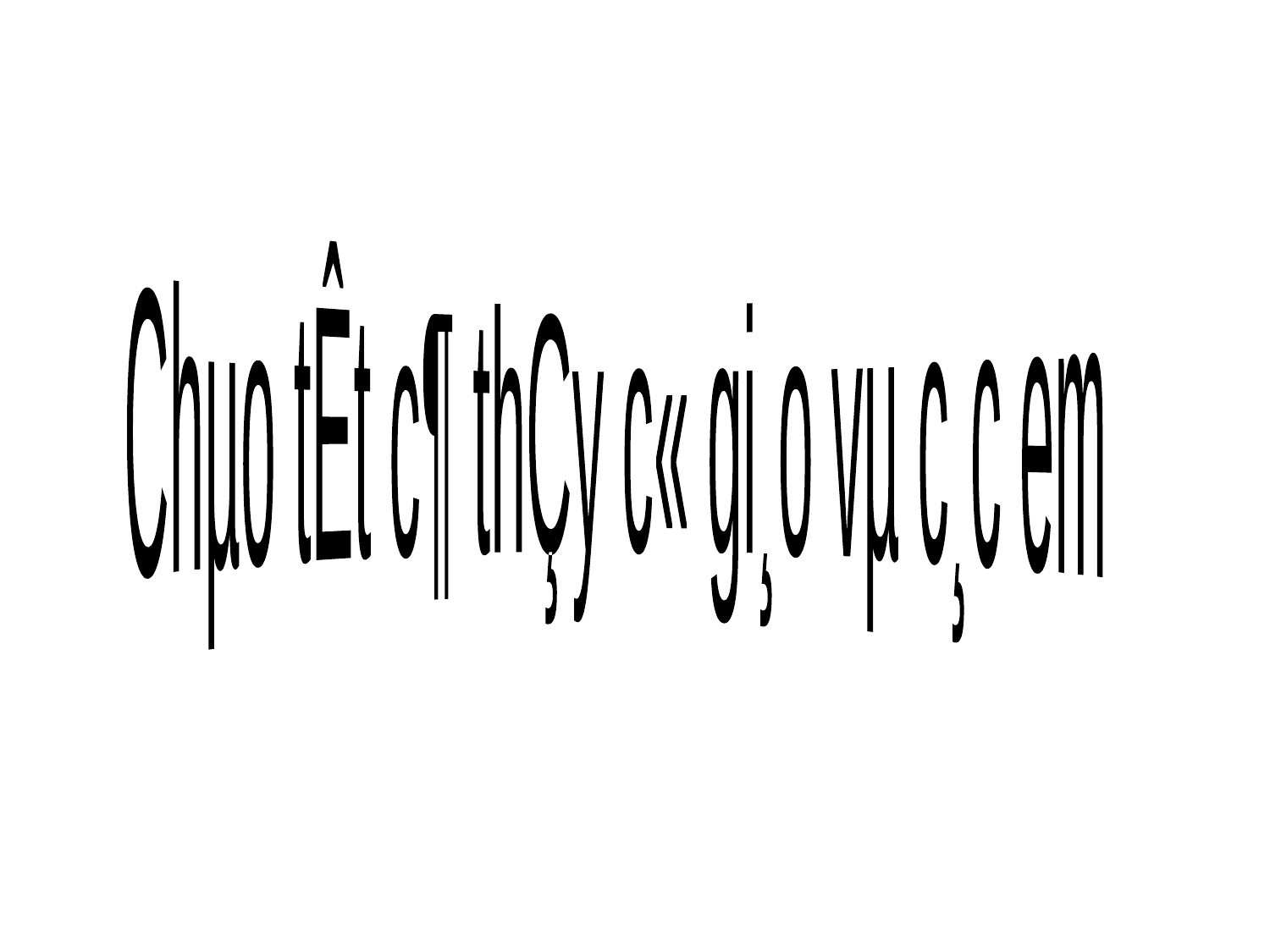

Chµo tÊt c¶ thÇy c« gi¸o vµ c¸c em